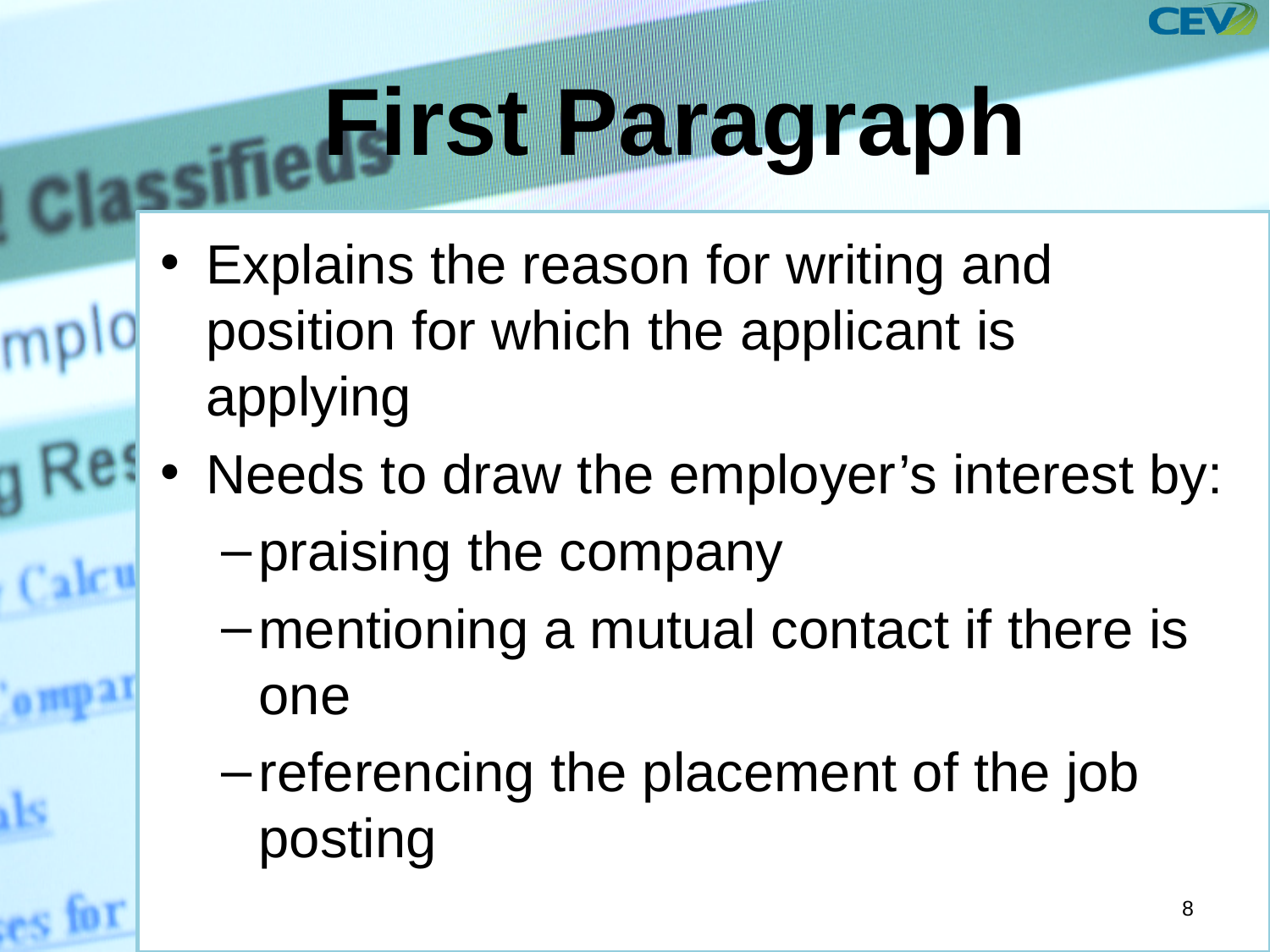

# First Paragraph
Explains the reason for writing and position for which the applicant is applying
Needs to draw the employer’s interest by:
praising the company
mentioning a mutual contact if there is one
referencing the placement of the job posting
8